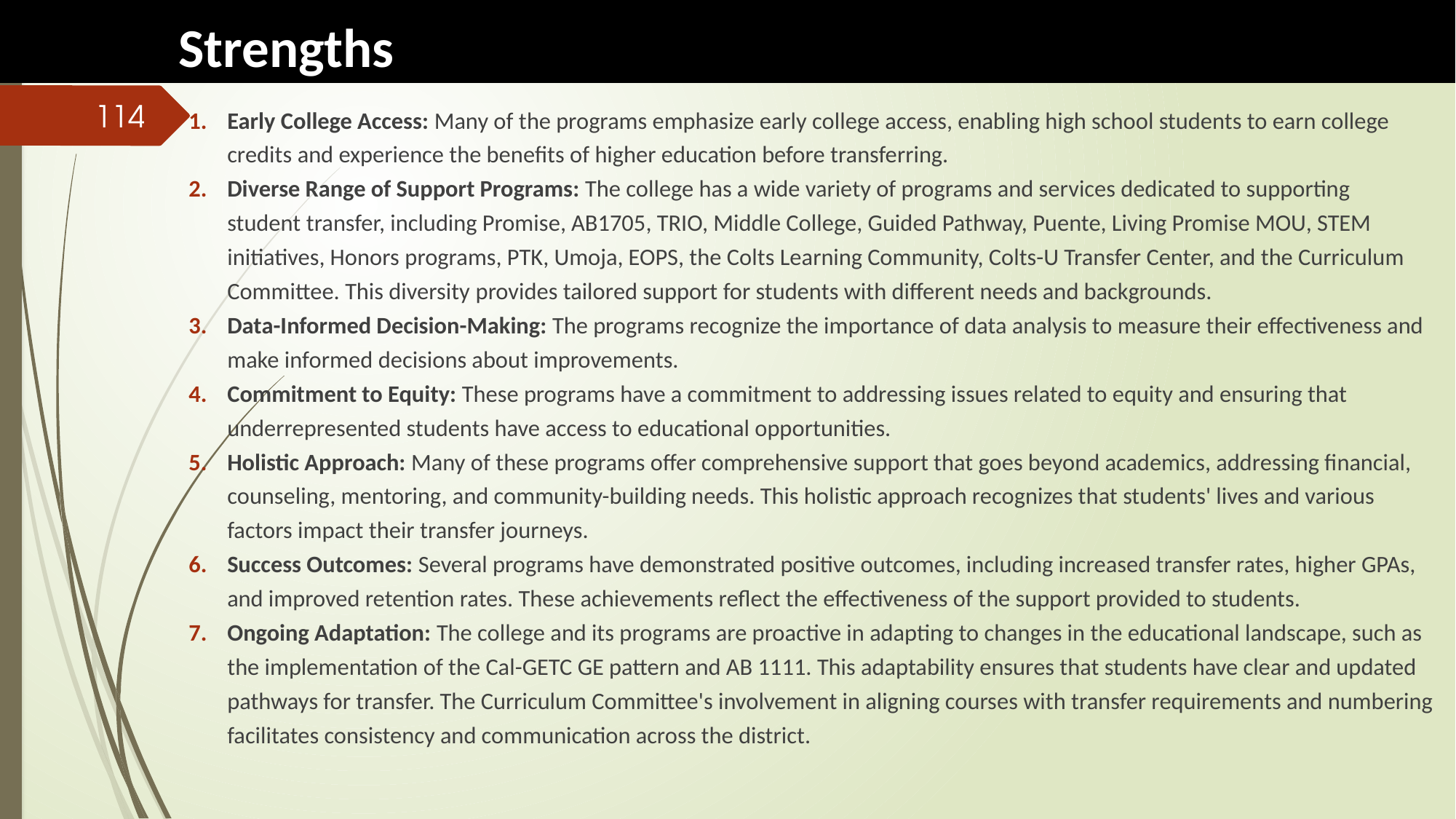

# Strengths
114
Early College Access: Many of the programs emphasize early college access, enabling high school students to earn college credits and experience the benefits of higher education before transferring.
Diverse Range of Support Programs: The college has a wide variety of programs and services dedicated to supporting student transfer, including Promise, AB1705, TRIO, Middle College, Guided Pathway, Puente, Living Promise MOU, STEM initiatives, Honors programs, PTK, Umoja, EOPS, the Colts Learning Community, Colts-U Transfer Center, and the Curriculum Committee. This diversity provides tailored support for students with different needs and backgrounds.
Data-Informed Decision-Making: The programs recognize the importance of data analysis to measure their effectiveness and make informed decisions about improvements.
Commitment to Equity: These programs have a commitment to addressing issues related to equity and ensuring that underrepresented students have access to educational opportunities.
Holistic Approach: Many of these programs offer comprehensive support that goes beyond academics, addressing financial, counseling, mentoring, and community-building needs. This holistic approach recognizes that students' lives and various factors impact their transfer journeys.
Success Outcomes: Several programs have demonstrated positive outcomes, including increased transfer rates, higher GPAs, and improved retention rates. These achievements reflect the effectiveness of the support provided to students.
Ongoing Adaptation: The college and its programs are proactive in adapting to changes in the educational landscape, such as the implementation of the Cal-GETC GE pattern and AB 1111. This adaptability ensures that students have clear and updated pathways for transfer. The Curriculum Committee's involvement in aligning courses with transfer requirements and numbering facilitates consistency and communication across the district.